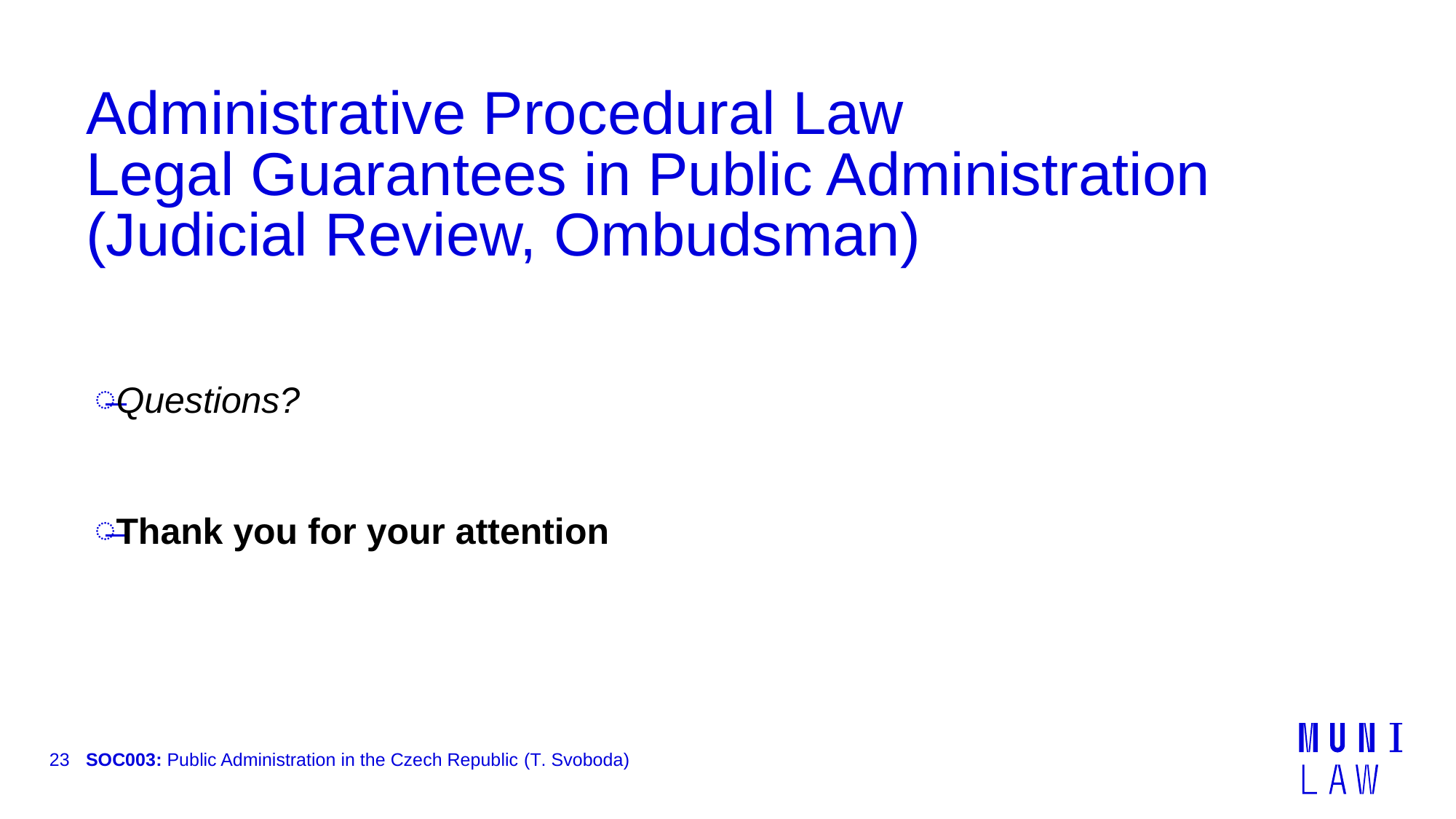

# Administrative Procedural Law Legal Guarantees in Public Administration          (Judicial Review, Ombudsman)

Questions?

Thank you for your attention

23
SOC003: Public Administration in the Czech Republic (T. Svoboda)